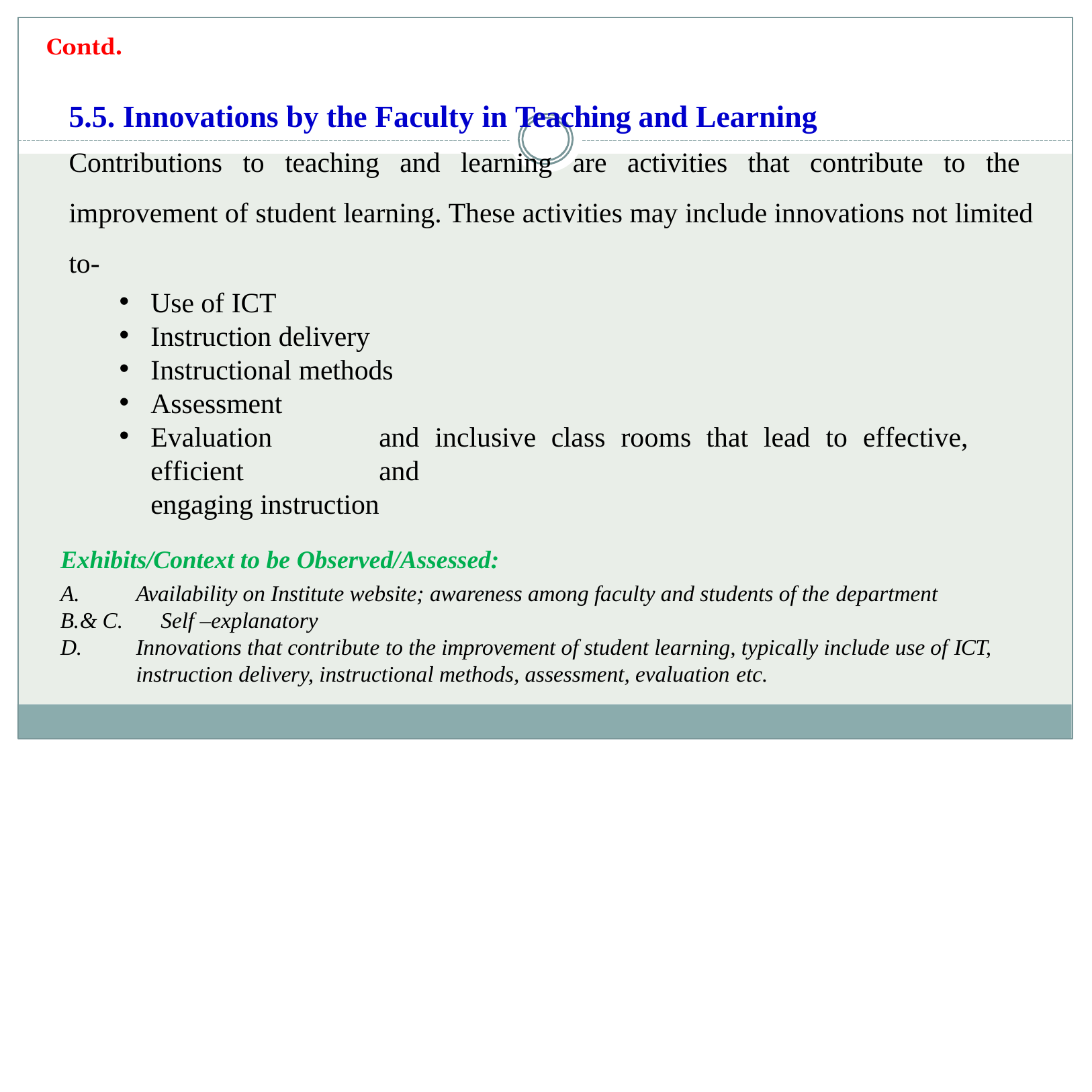

Contd.
# 5.5. Innovations by the Faculty in Teaching and Learning
Contributions to teaching and learning are activities that contribute to the  improvement of student learning. These activities may include innovations not limited  to-
Use of ICT
Instruction delivery
Instructional methods
Assessment
Evaluation	and	inclusive	class	rooms	that	lead	to	effective,	efficient	and
engaging instruction
Exhibits/Context to be Observed/Assessed:
Availability on Institute website; awareness among faculty and students of the department
& C.	Self –explanatory
D.	Innovations that contribute to the improvement of student learning, typically include use of ICT,  instruction delivery, instructional methods, assessment, evaluation etc.